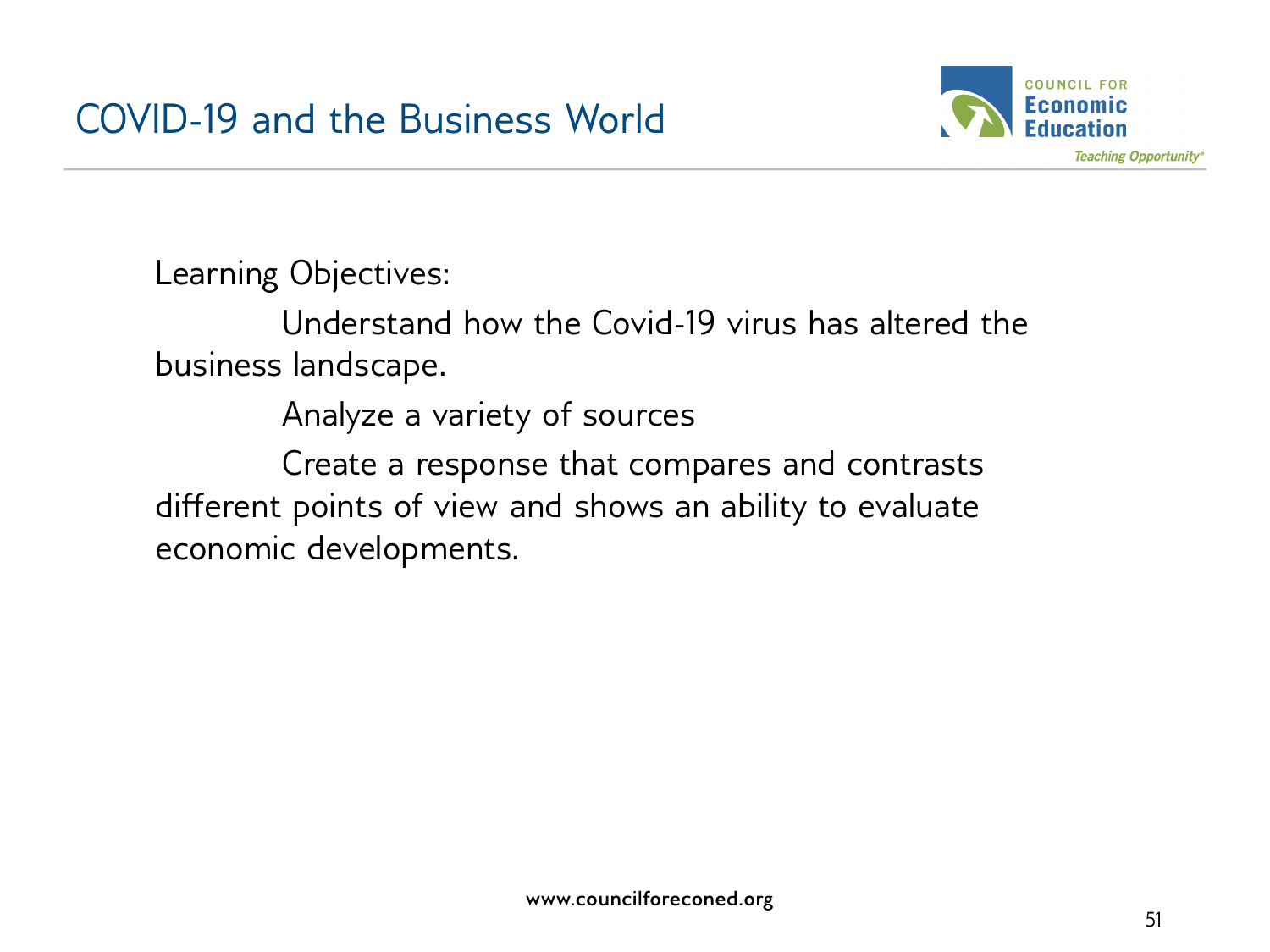

# COVID-19 and the Business World
Learning Objectives:
	Understand how the Covid-19 virus has altered the business landscape.
	Analyze a variety of sources
	Create a response that compares and contrasts different points of view and shows an ability to evaluate economic developments.
www.councilforeconed.org
51